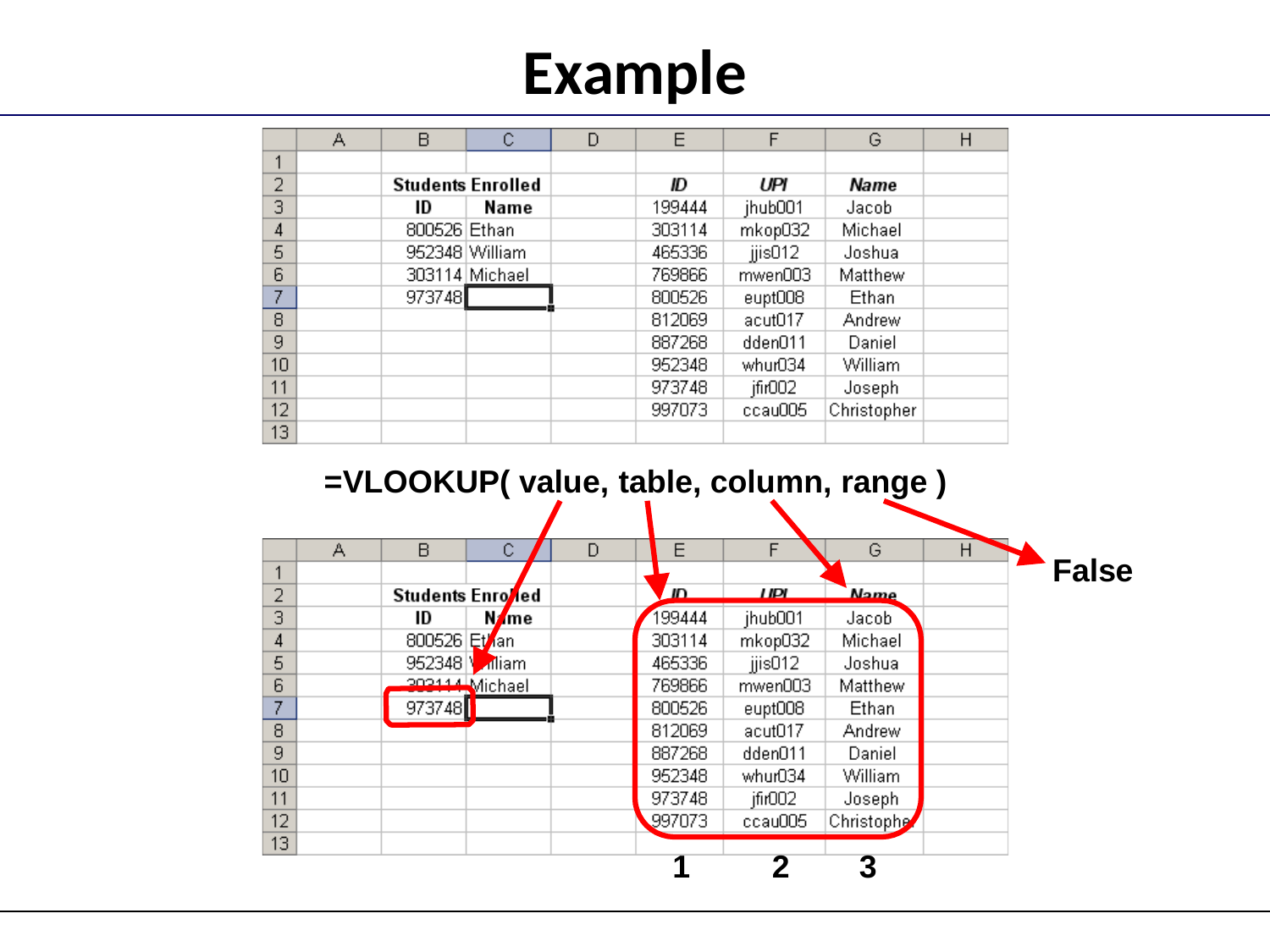

# Example

=VLOOKUP( value, table, column, range )

False

1
2
3